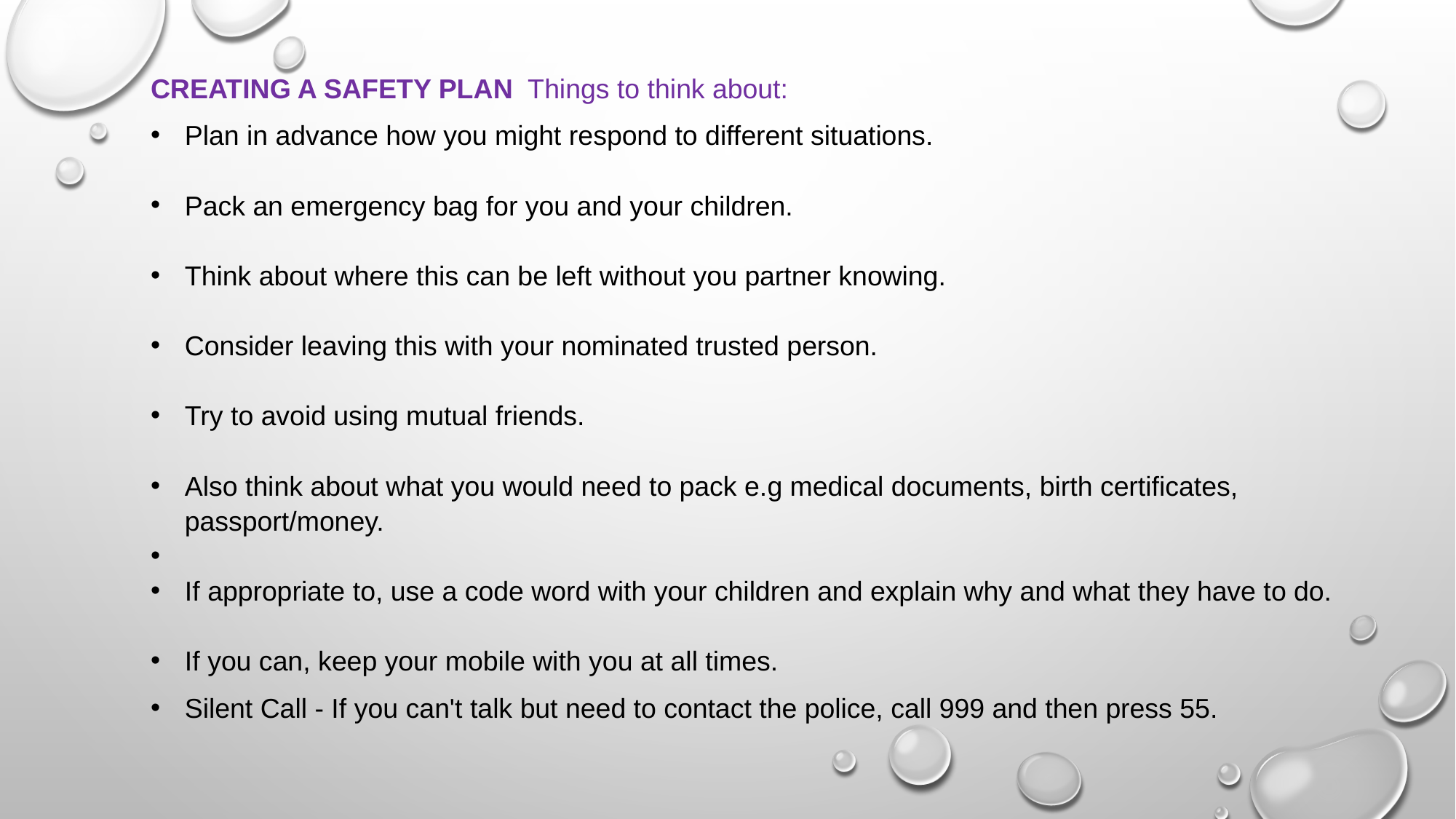

CREATING A SAFETY PLAN  Things to think about:
Plan in advance how you might respond to different situations.

Pack an emergency bag for you and your children.

Think about where this can be left without you partner knowing.

Consider leaving this with your nominated trusted person.

Try to avoid using mutual friends.

Also think about what you would need to pack e.g medical documents, birth certificates, passport/money.

If appropriate to, use a code word with your children and explain why and what they have to do.

If you can, keep your mobile with you at all times.
Silent Call - If you can't talk but need to contact the police, call 999 and then press 55.